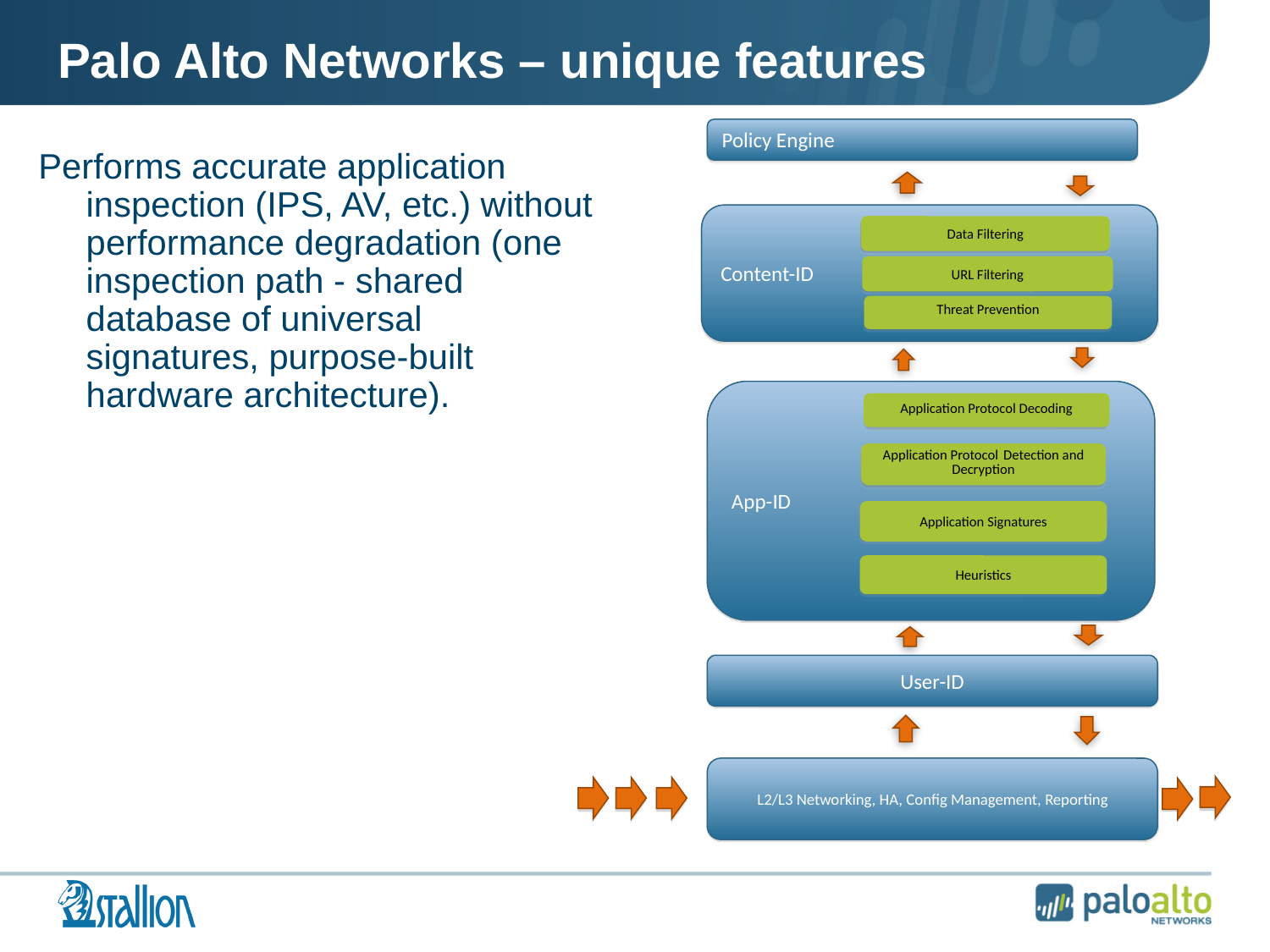

Palo Alto Networks – unique features
Policy Engine

Content-ID
Data Filtering
URL Filtering
Threat Prevention

App-ID
Application Protocol Decoding
Application Protocol Detection and Decryption
Application Signatures
Heuristics

User-ID

L2/L3 Networking, HA, Config Management, Reporting

Performs accurate application inspection (IPS, AV, etc.) without performance degradation (one inspection path - shared database of universal signatures, purpose-built hardware architecture).